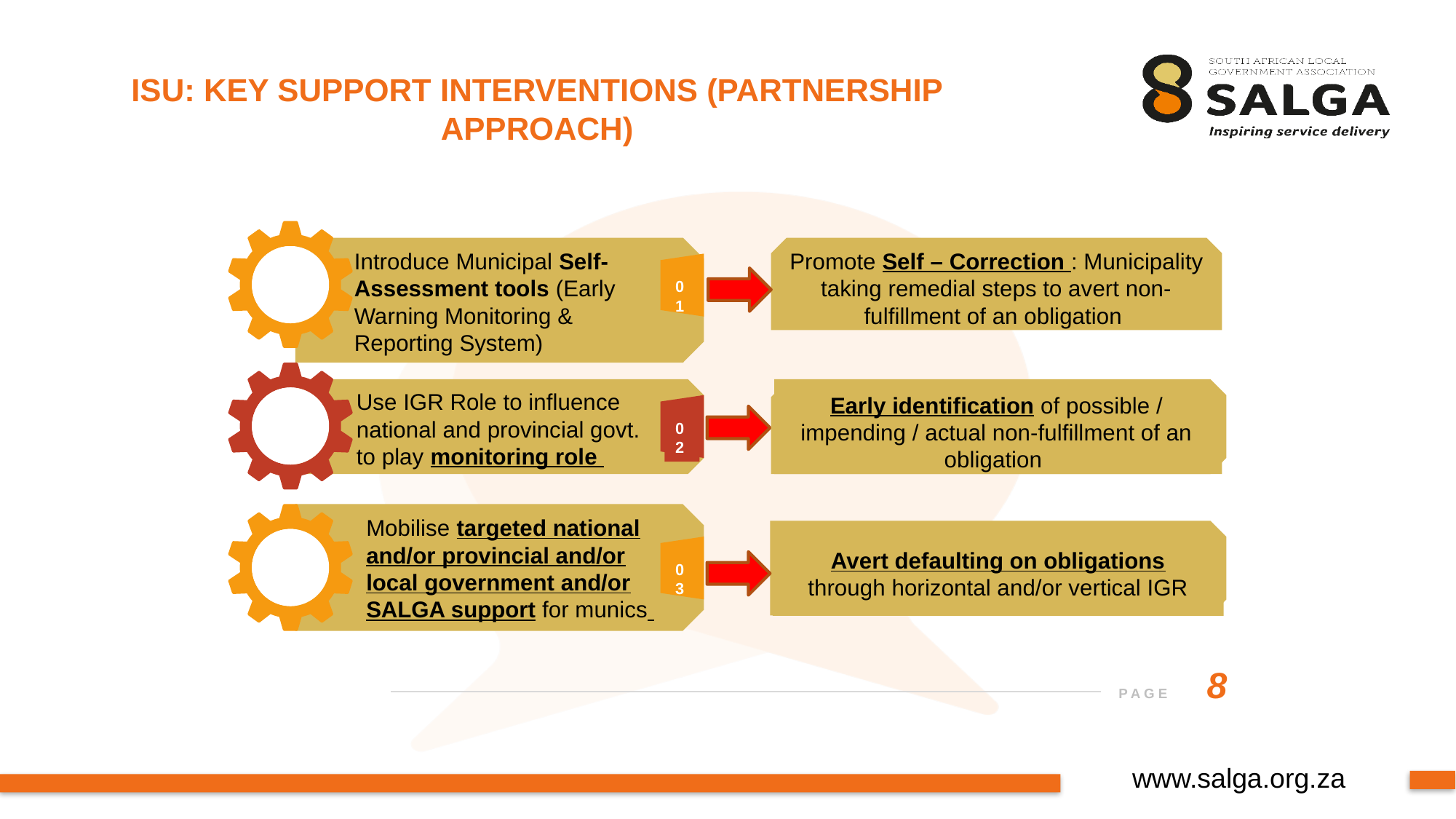

ISU: KEY SUPPORT INTERVENTIONS (PARTNERSHIP APPROACH)

Promote Self – Correction : Municipality taking remedial steps to avert non-fulfillment of an obligation
Introduce Municipal Self-Assessment tools (Early Warning Monitoring & Reporting System)

01

Early identification of possible / impending / actual non-fulfillment of an obligation
Use IGR Role to influence national and provincial govt. to play monitoring role

02

Mobilise targeted national and/or provincial and/or local government and/or SALGA support for munics
Avert defaulting on obligations through horizontal and/or vertical IGR

03
8
P A G E